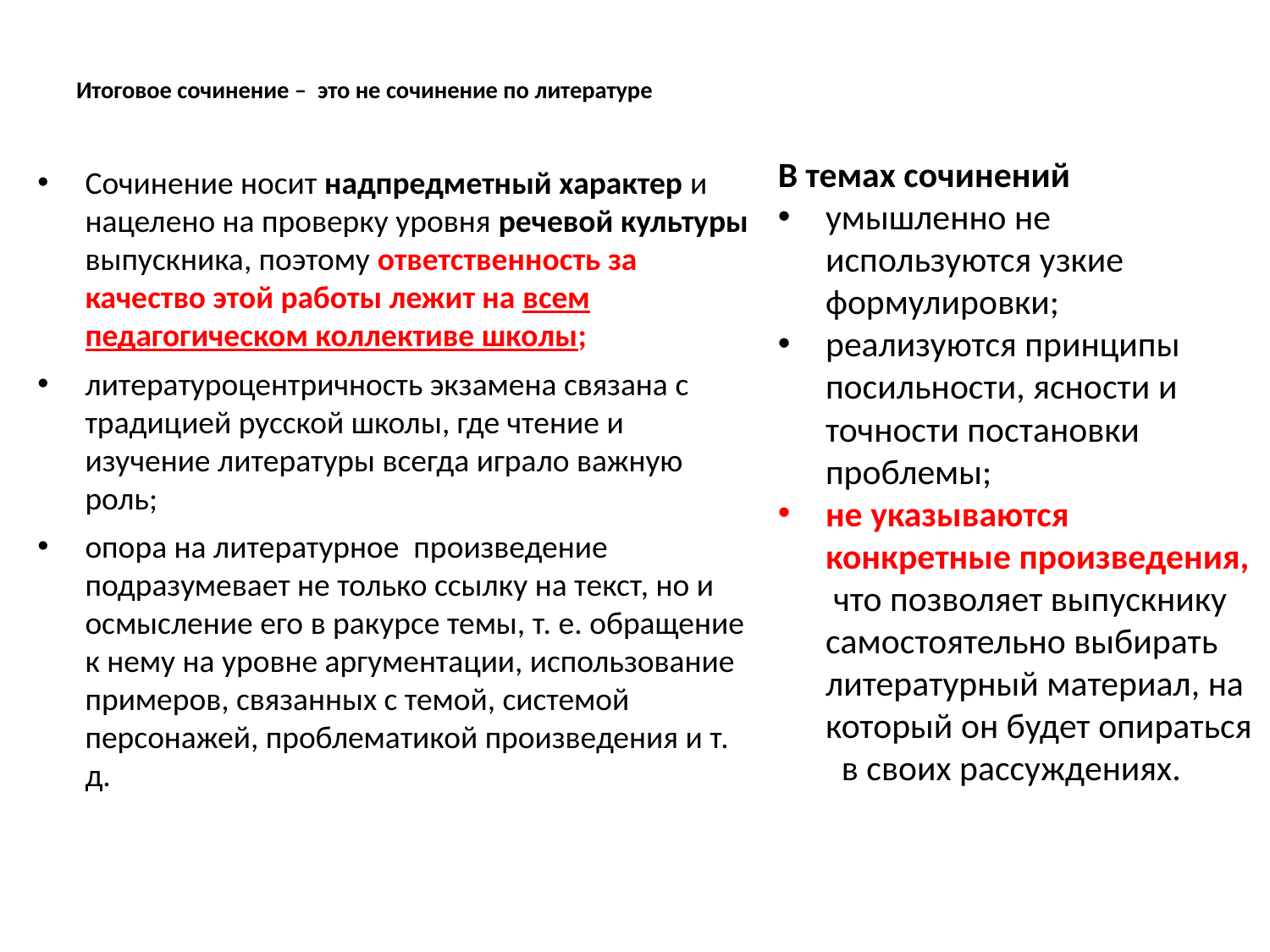

# Итоговое сочинение –  это не сочинение по литературе
В темах сочинений
умышленно не используются узкие формулировки;
реализуются принципы посильности, ясности и точности постановки проблемы;
не указываются конкретные произведения,  что позволяет выпускнику самостоятельно выбирать литературный материал, на который он будет опираться   в своих рассуждениях.

Сочинение носит надпредметный характер и нацелено на проверку уровня речевой культуры выпускника, поэтому ответственность за качество этой работы лежит на всем педагогическом коллективе школы;
литературоцентричность экзамена связана с традицией русской школы, где чтение и изучение литературы всегда играло важную роль;
опора на литературное  произведение подразумевает не только ссылку на текст, но и осмысление его в ракурсе темы, т. е. обращение к нему на уровне аргументации, использование примеров, связанных с темой, системой персонажей, проблематикой произведения и т. д.